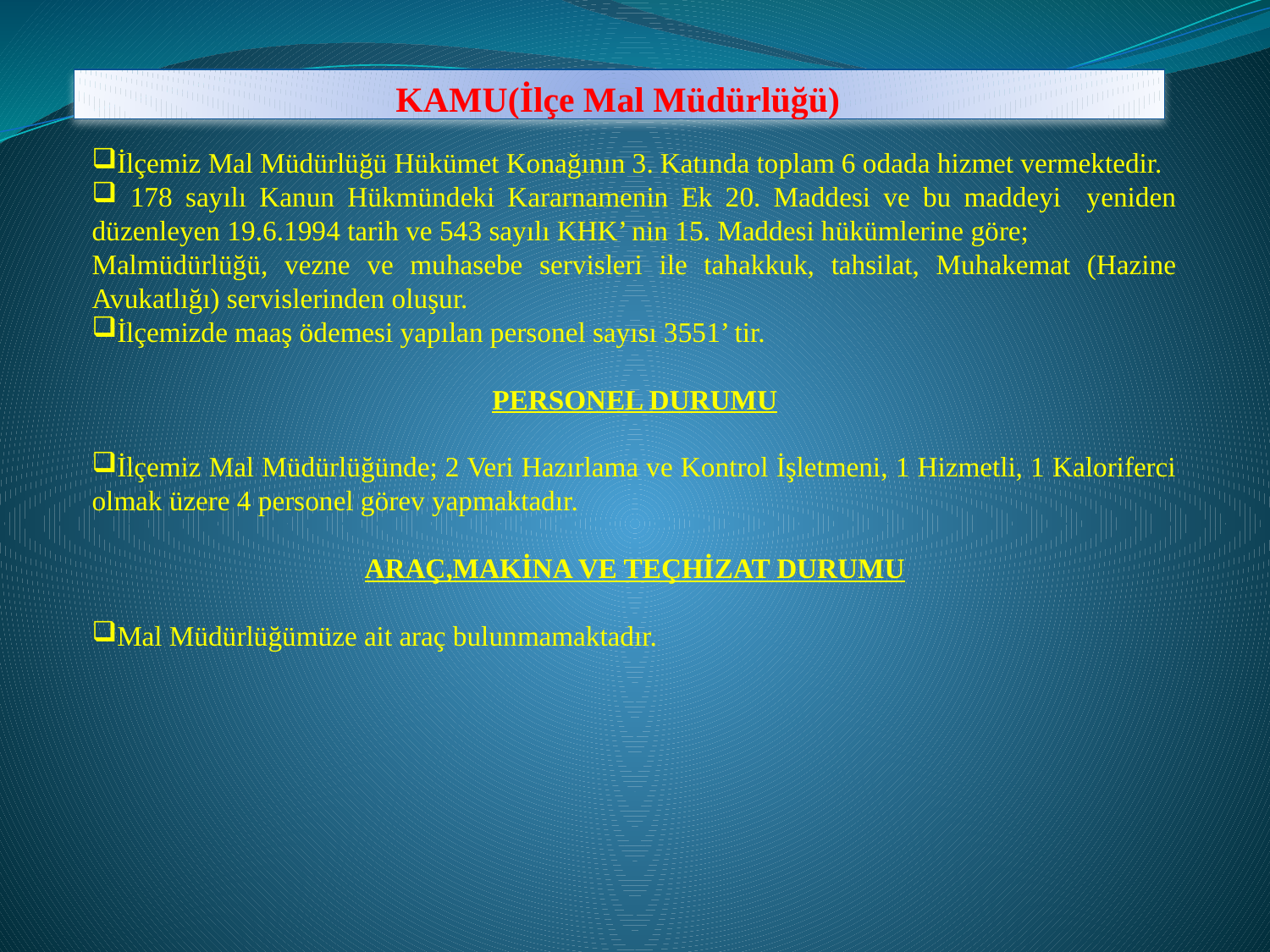

# KAMU(İlçe Mal Müdürlüğü)

İlçemiz Mal Müdürlüğü Hükümet Konağının 3. Katında toplam 6 odada hizmet vermektedir.
 178 sayılı Kanun Hükmündeki Kararnamenin Ek 20. Maddesi ve bu maddeyi  yeniden düzenleyen 19.6.1994 tarih ve 543 sayılı KHK’ nin 15. Maddesi hükümlerine göre;
Malmüdürlüğü, vezne ve muhasebe servisleri ile tahakkuk, tahsilat, Muhakemat (Hazine Avukatlığı) servislerinden oluşur.
İlçemizde maaş ödemesi yapılan personel sayısı 3551’ tir.

PERSONEL DURUMU

İlçemiz Mal Müdürlüğünde; 2 Veri Hazırlama ve Kontrol İşletmeni, 1 Hizmetli, 1 Kaloriferci olmak üzere 4 personel görev yapmaktadır.

ARAÇ,MAKİNA VE TEÇHİZAT DURUMU

Mal Müdürlüğümüze ait araç bulunmamaktadır.